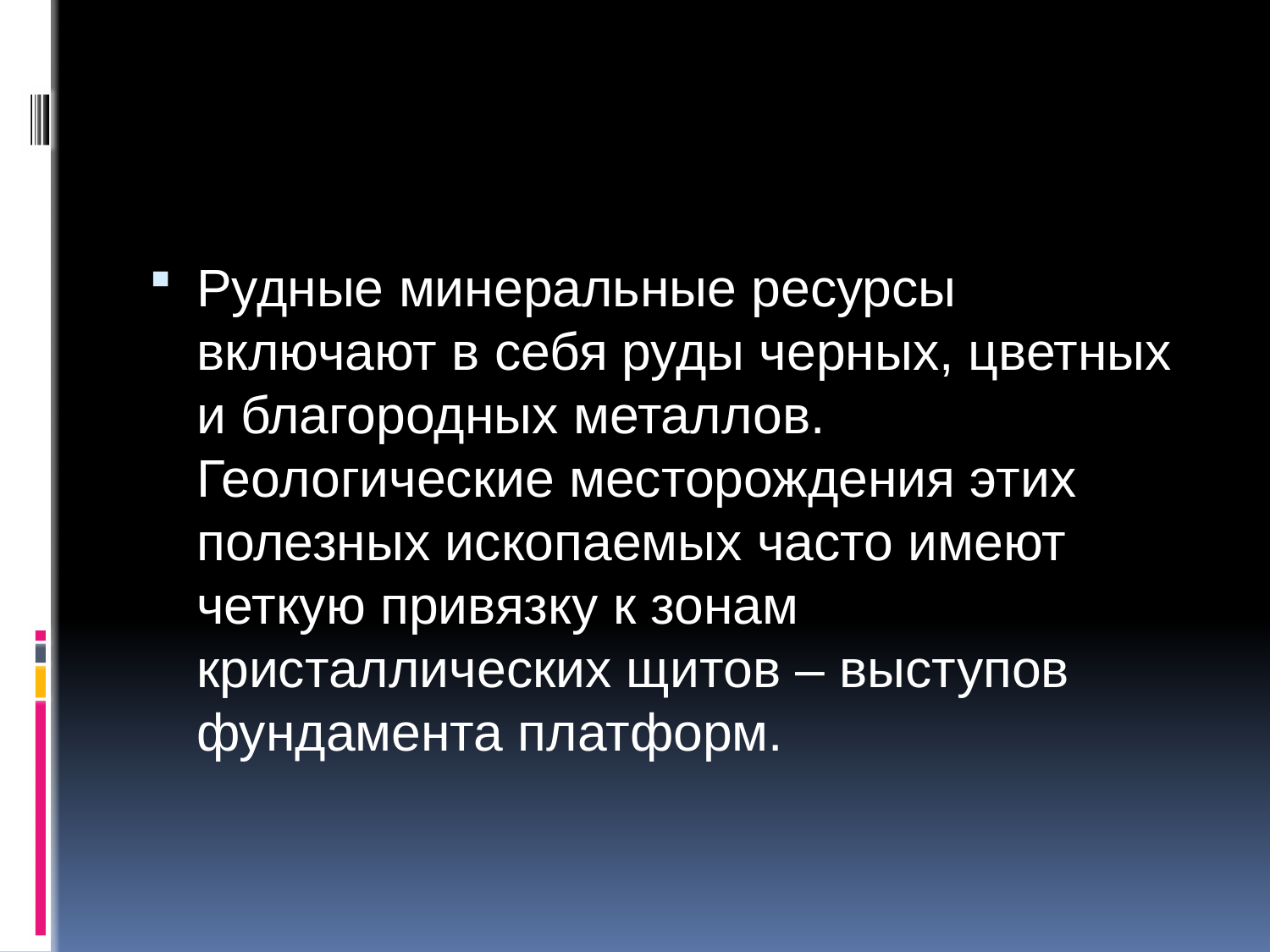

#
Рудные минеральные ресурсы включают в себя руды черных, цветных и благородных металлов. Геологические месторождения этих полезных ископаемых часто имеют четкую привязку к зонам кристаллических щитов – выступов фундамента платформ.